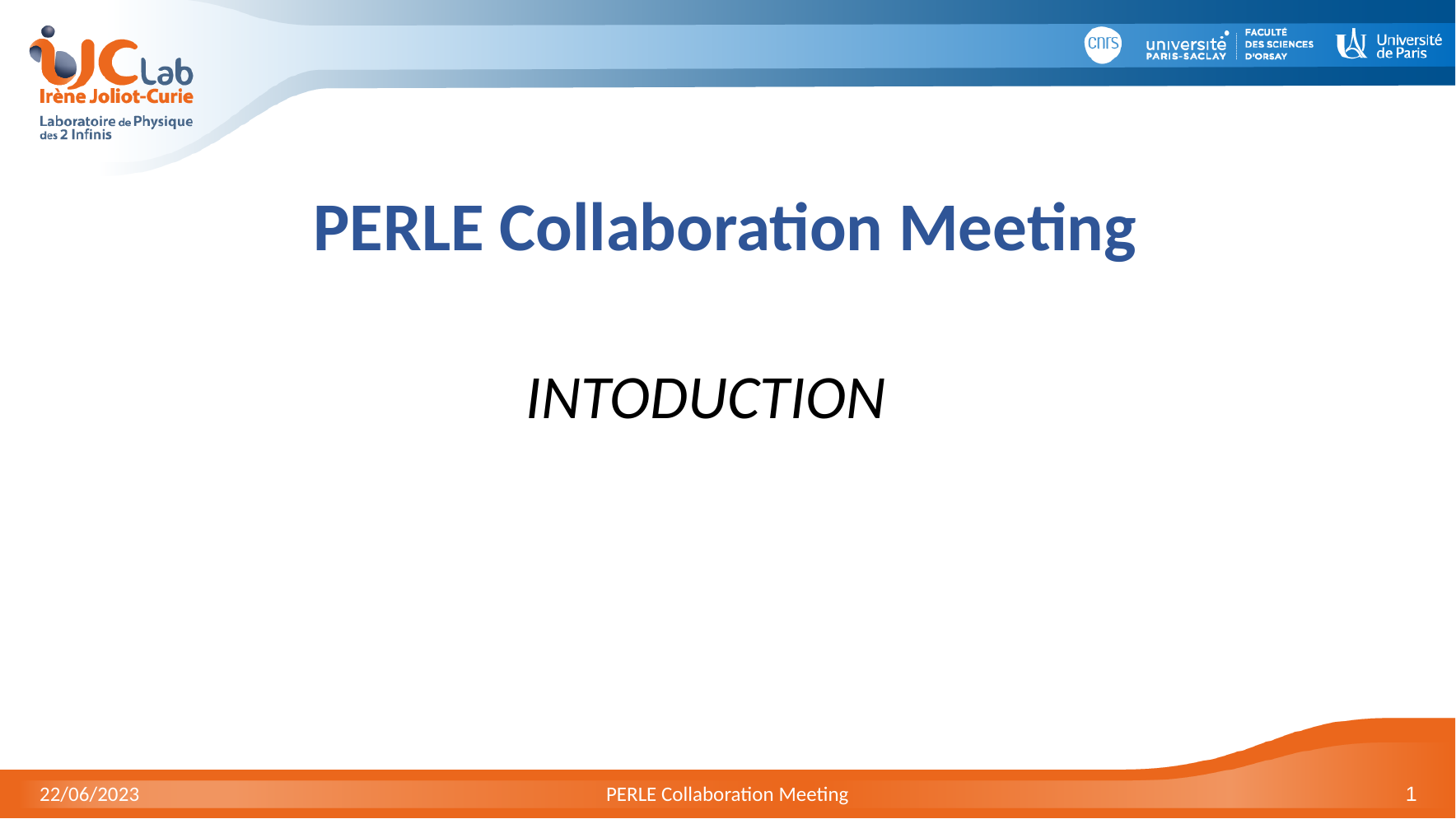

PERLE Collaboration Meeting

INTODUCTION
22/06/2023
PERLE Collaboration Meeting
1